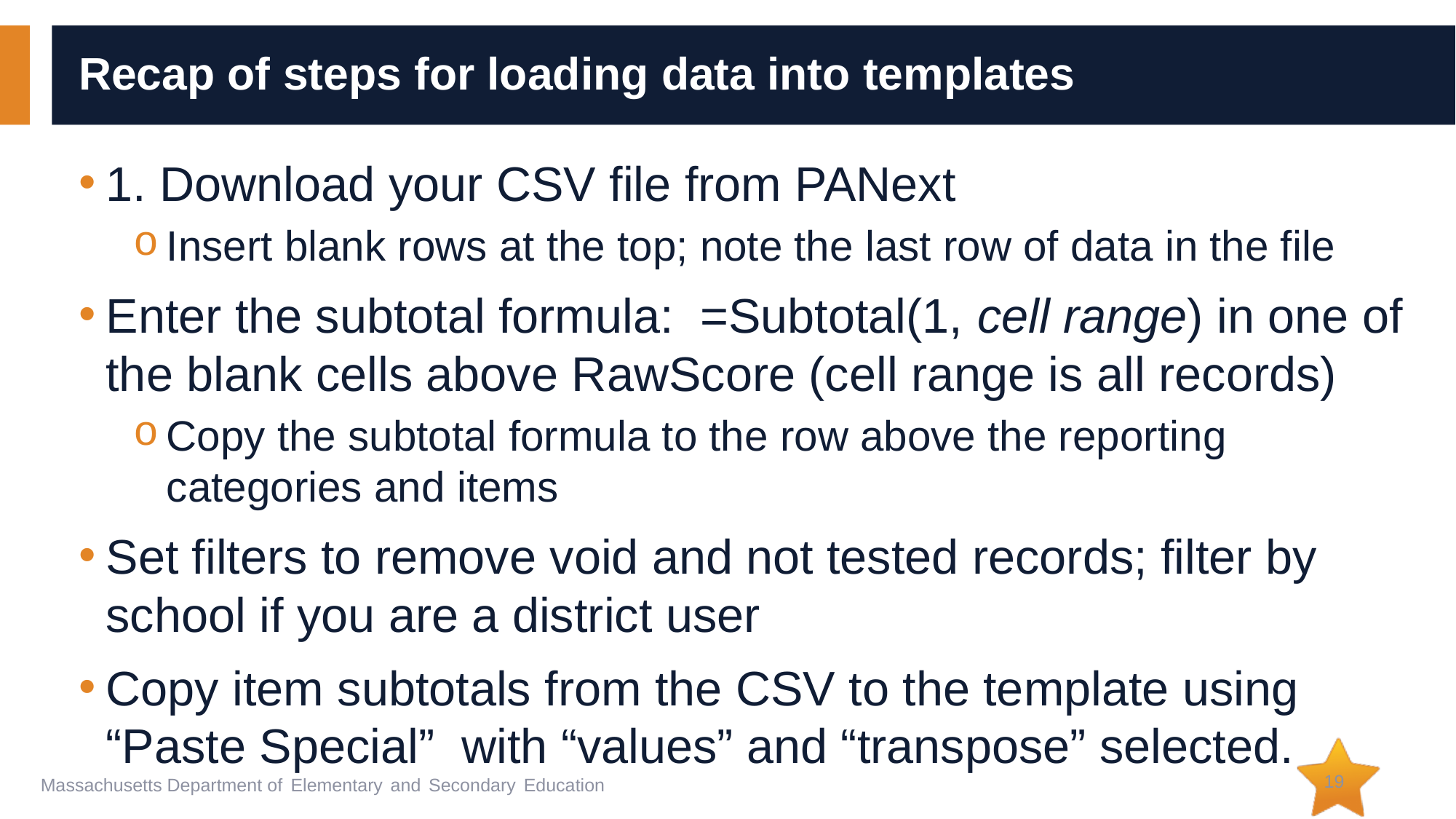

# Recap of steps for loading data into templates
1. Download your CSV file from PANext
Insert blank rows at the top; note the last row of data in the file
Enter the subtotal formula:  =Subtotal(1, cell range) in one of the blank cells above RawScore (cell range is all records)
Copy the subtotal formula to the row above the reporting categories and items
Set filters to remove void and not tested records; filter by school if you are a district user
Copy item subtotals from the CSV to the template using “Paste Special”  with “values” and “transpose” selected.
19